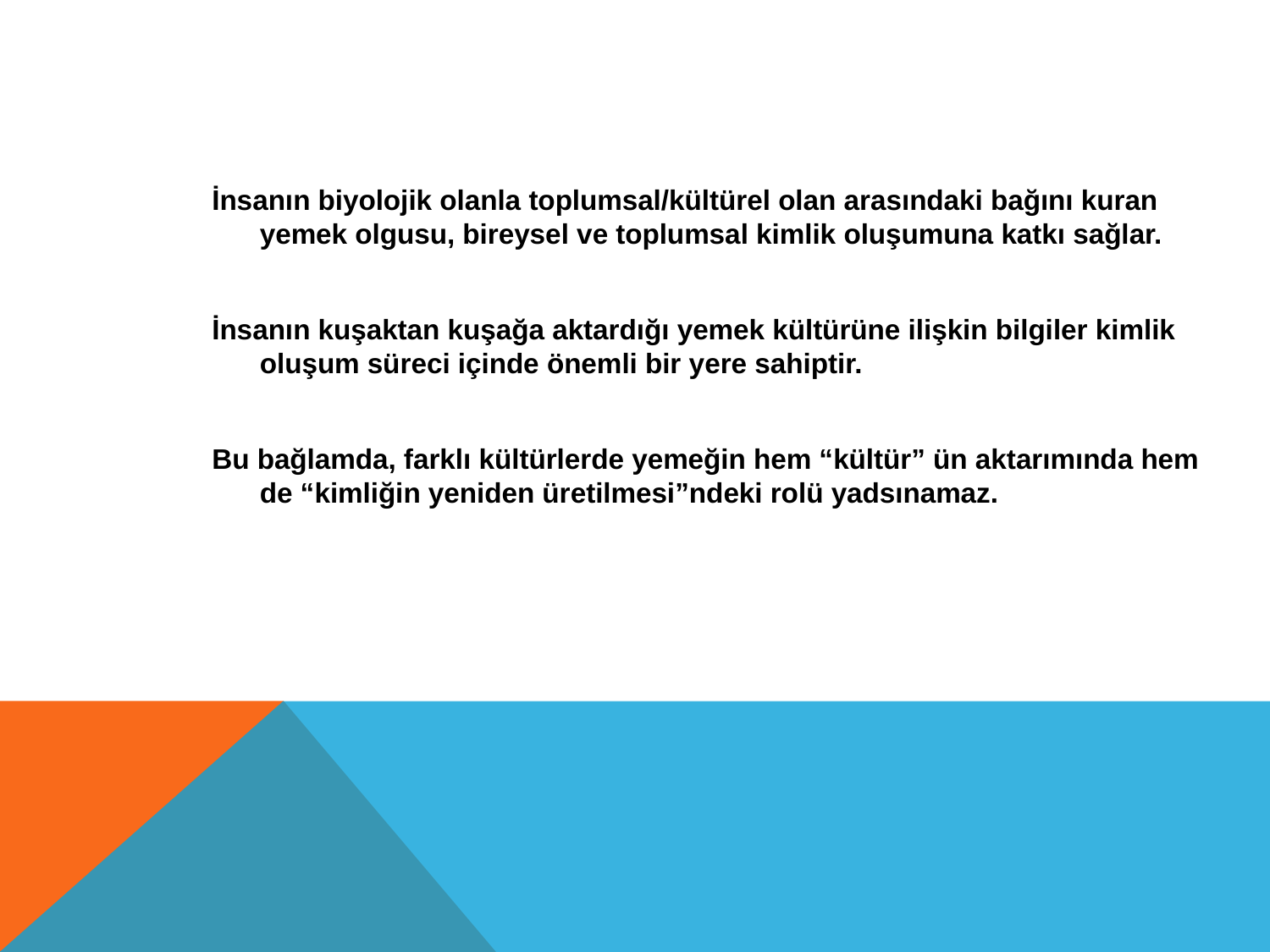

#
İnsanın biyolojik olanla toplumsal/kültürel olan arasındaki bağını kuran yemek olgusu, bireysel ve toplumsal kimlik oluşumuna katkı sağlar.

İnsanın kuşaktan kuşağa aktardığı yemek kültürüne ilişkin bilgiler kimlik oluşum süreci içinde önemli bir yere sahiptir.

Bu bağlamda, farklı kültürlerde yemeğin hem “kültür” ün aktarımında hem de “kimliğin yeniden üretilmesi”ndeki rolü yadsınamaz.